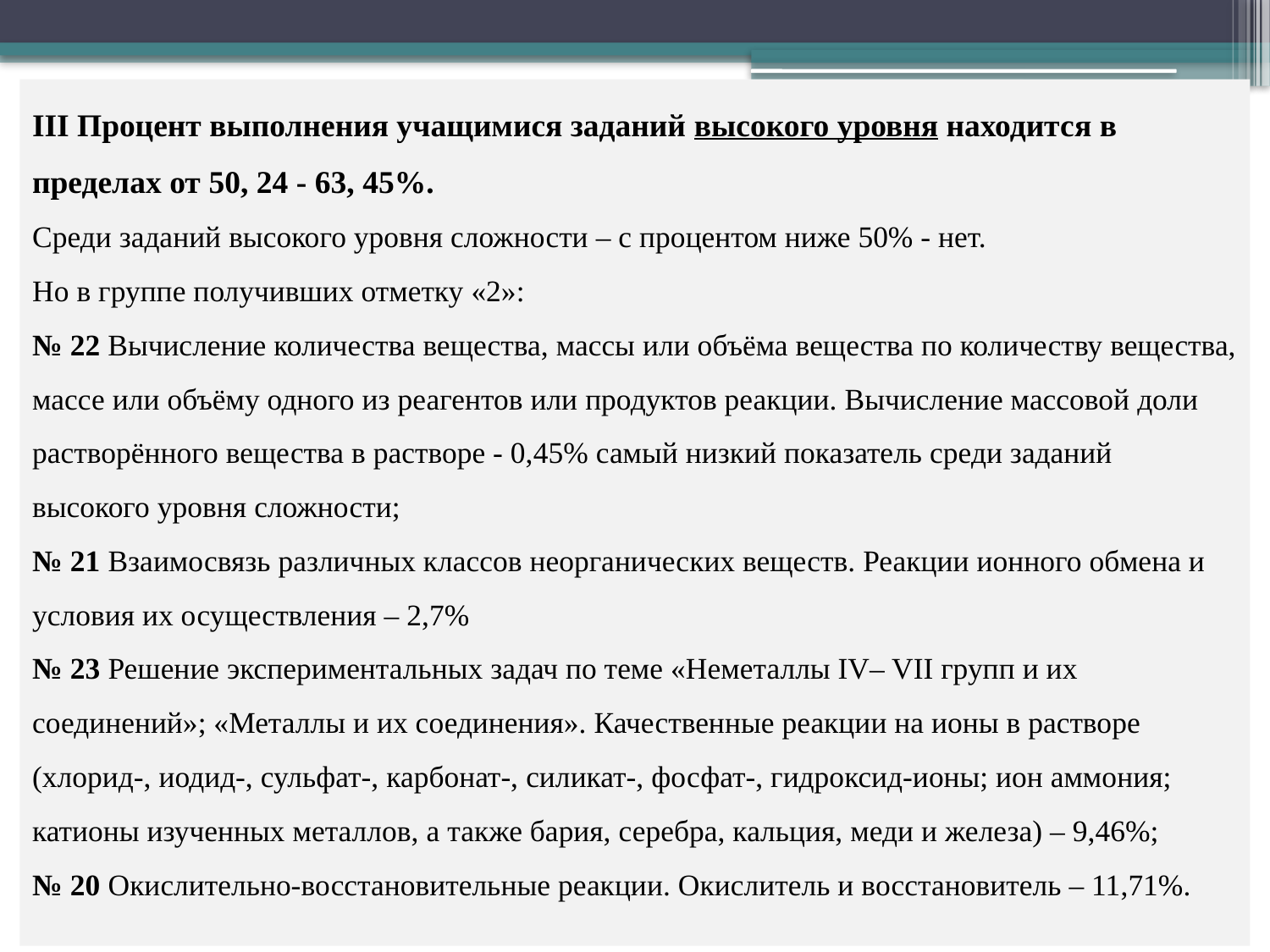

III Процент выполнения учащимися заданий высокого уровня находится в пределах от 50, 24 - 63, 45%.
Среди заданий высокого уровня сложности – с процентом ниже 50% - нет.
Но в группе получивших отметку «2»:
№ 22 Вычисление количества вещества, массы или объёма вещества по количеству вещества, массе или объёму одного из реагентов или продуктов реакции. Вычисление массовой доли растворённого вещества в растворе - 0,45% самый низкий показатель среди заданий высокого уровня сложности;
№ 21 Взаимосвязь различных классов неорганических веществ. Реакции ионного обмена и условия их осуществления – 2,7%
№ 23 Решение экспериментальных задач по теме «Неметаллы IV– VII групп и их соединений»; «Металлы и их соединения». Качественные реакции на ионы в растворе (хлорид-, иодид-, сульфат-, карбонат-, силикат-, фосфат-, гидроксид-ионы; ион аммония; катионы изученных металлов, а также бария, серебра, кальция, меди и железа) – 9,46%;
№ 20 Окислительно-восстановительные реакции. Окислитель и восстановитель – 11,71%.